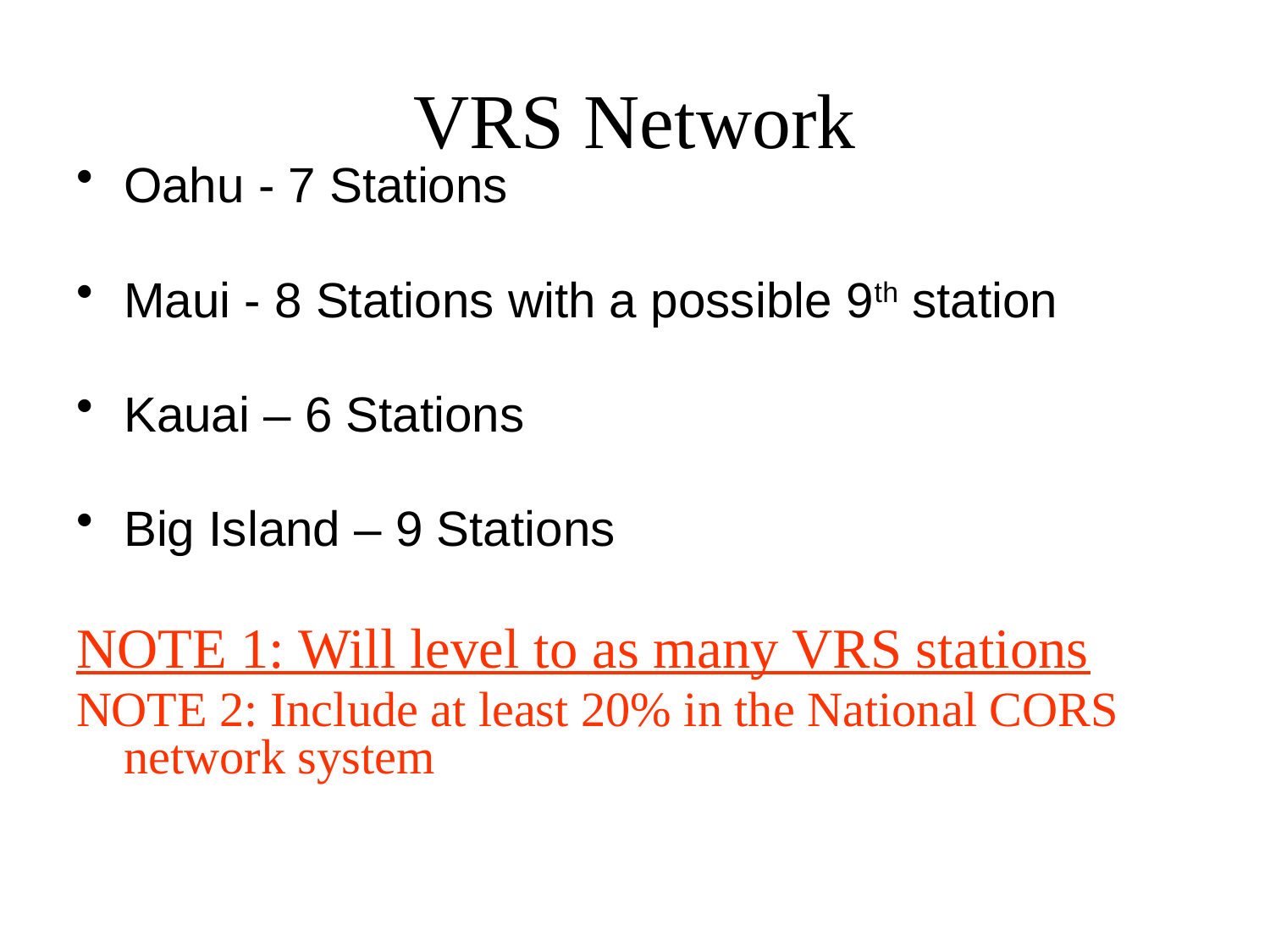

# VRS Network
Oahu - 7 Stations

Maui - 8 Stations with a possible 9th station

Kauai – 6 Stations

Big Island – 9 Stations

NOTE 1: Will level to as many VRS stations
NOTE 2: Include at least 20% in the National CORS network system